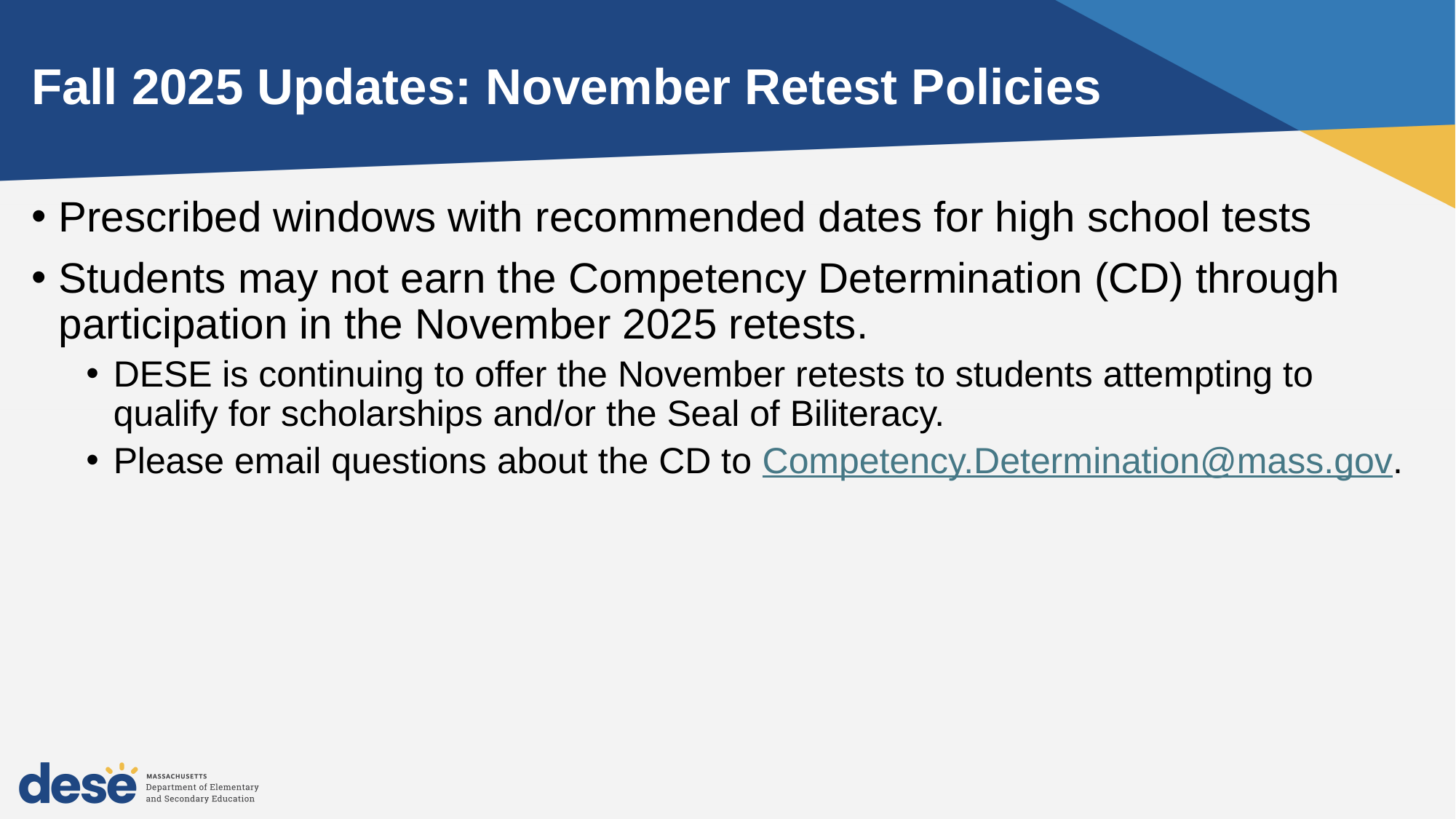

# Fall 2025 Updates: November Retest Policies
Prescribed windows with recommended dates for high school tests
Students may not earn the Competency Determination (CD) through participation in the November 2025 retests.
DESE is continuing to offer the November retests to students attempting to qualify for scholarships and/or the Seal of Biliteracy.
Please email questions about the CD to Competency.Determination@mass.gov.